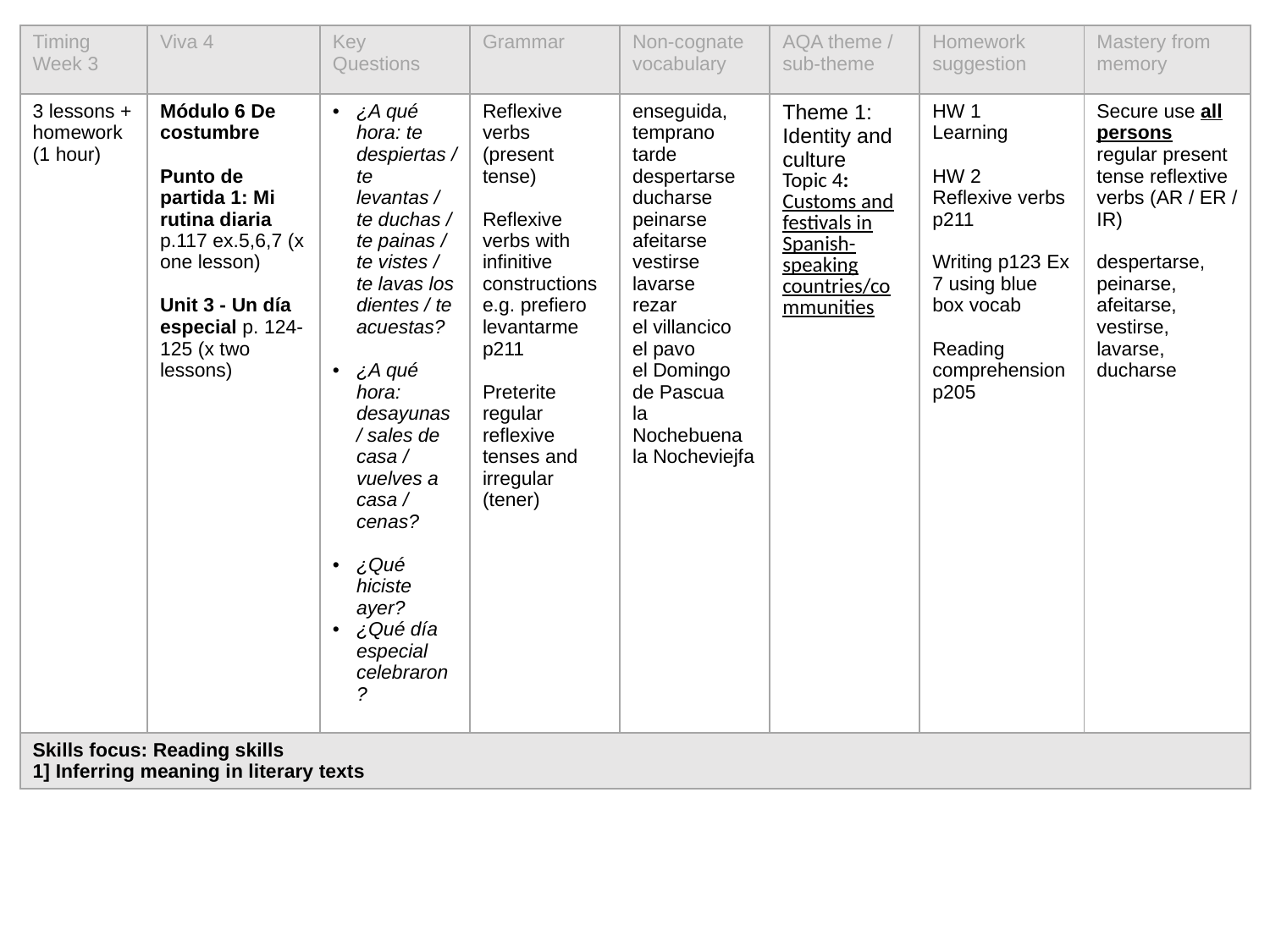

| Timing Week 3 | Viva 4 | Key Questions | Grammar | Non-cognate vocabulary | AQA theme / sub-theme | Homework suggestion | Mastery from memory |
| --- | --- | --- | --- | --- | --- | --- | --- |
| 3 lessons + homework (1 hour) | Módulo 6 De costumbre Punto de partida 1: Mi rutina diaria p.117 ex.5,6,7 (x one lesson) Unit 3 - Un día especial p. 124-125 (x two lessons) | ¿A qué hora: te despiertas / te levantas / te duchas / te painas / te vistes / te lavas los dientes / te acuestas? ¿A qué hora: desayunas / sales de casa / vuelves a casa / cenas? ¿Qué hiciste ayer? ¿Qué día especial celebraron? | Reflexive verbs (present tense) Reflexive verbs with infinitive constructions e.g. prefiero levantarme p211 Preterite regular reflexive tenses and irregular (tener) | enseguida, temprano tarde despertarse ducharse peinarse afeitarse vestirse lavarse rezar el villancico el pavo el Domingo de Pascua la Nochebuena la Nocheviejfa | Theme 1: Identity and culture Topic 4: Customs and festivals in Spanish-speaking countries/communities | HW 1 Learning HW 2 Reflexive verbs p211 Writing p123 Ex 7 using blue box vocab Reading comprehension p205 | Secure use all persons regular present tense reflextive verbs (AR / ER / IR) despertarse, peinarse, afeitarse, vestirse, lavarse, ducharse |
| Skills focus: Reading skills 1] Inferring meaning in literary texts |  |  |  |  |  |  |  |